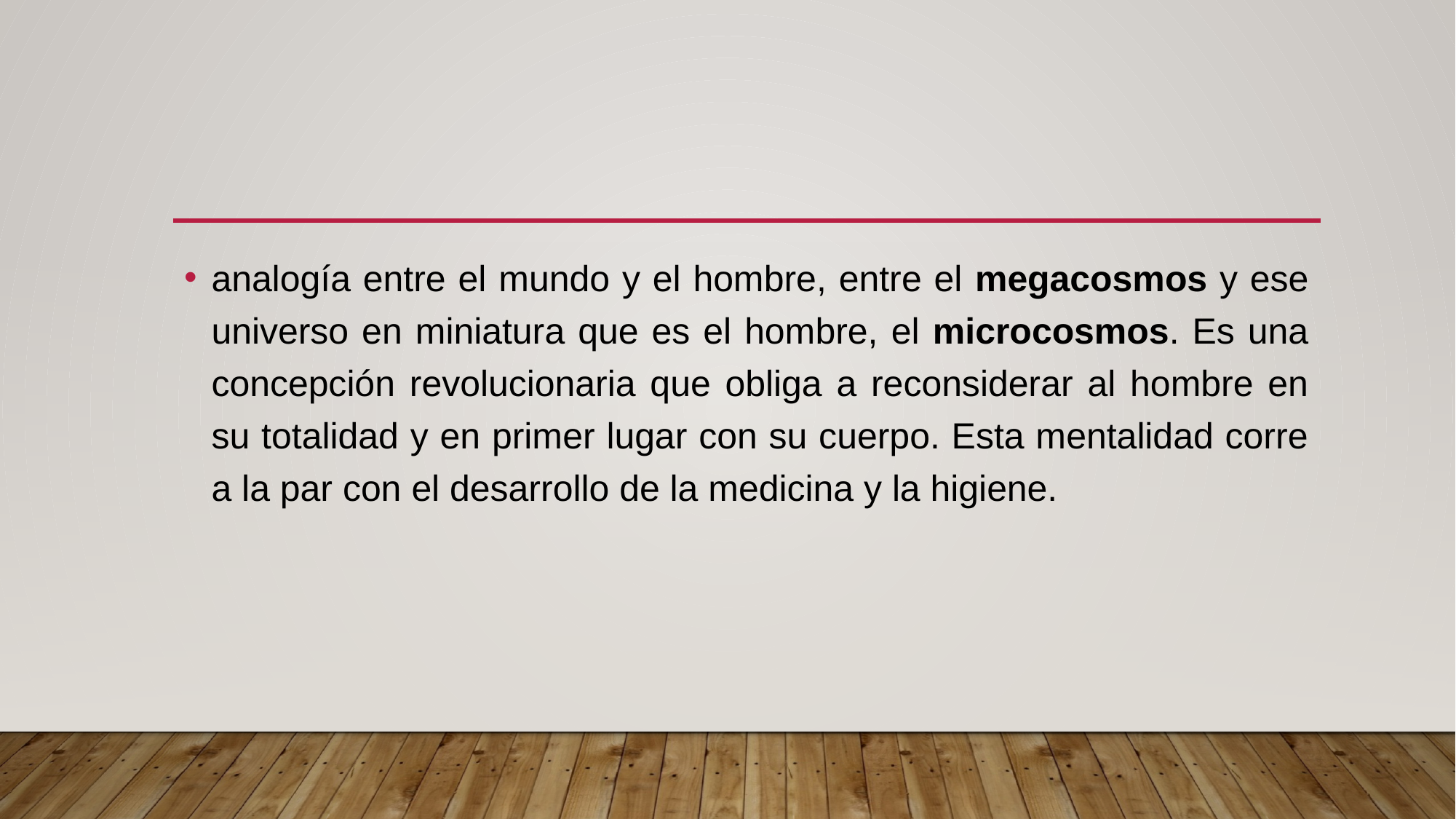

#
analogía entre el mundo y el hombre, entre el megacosmos y ese universo en miniatura que es el hombre, el microcosmos. Es una concepción revolucionaria que obliga a reconsiderar al hombre en su totalidad y en primer lugar con su cuerpo. Esta mentalidad corre a la par con el desarrollo de la medicina y la higiene.